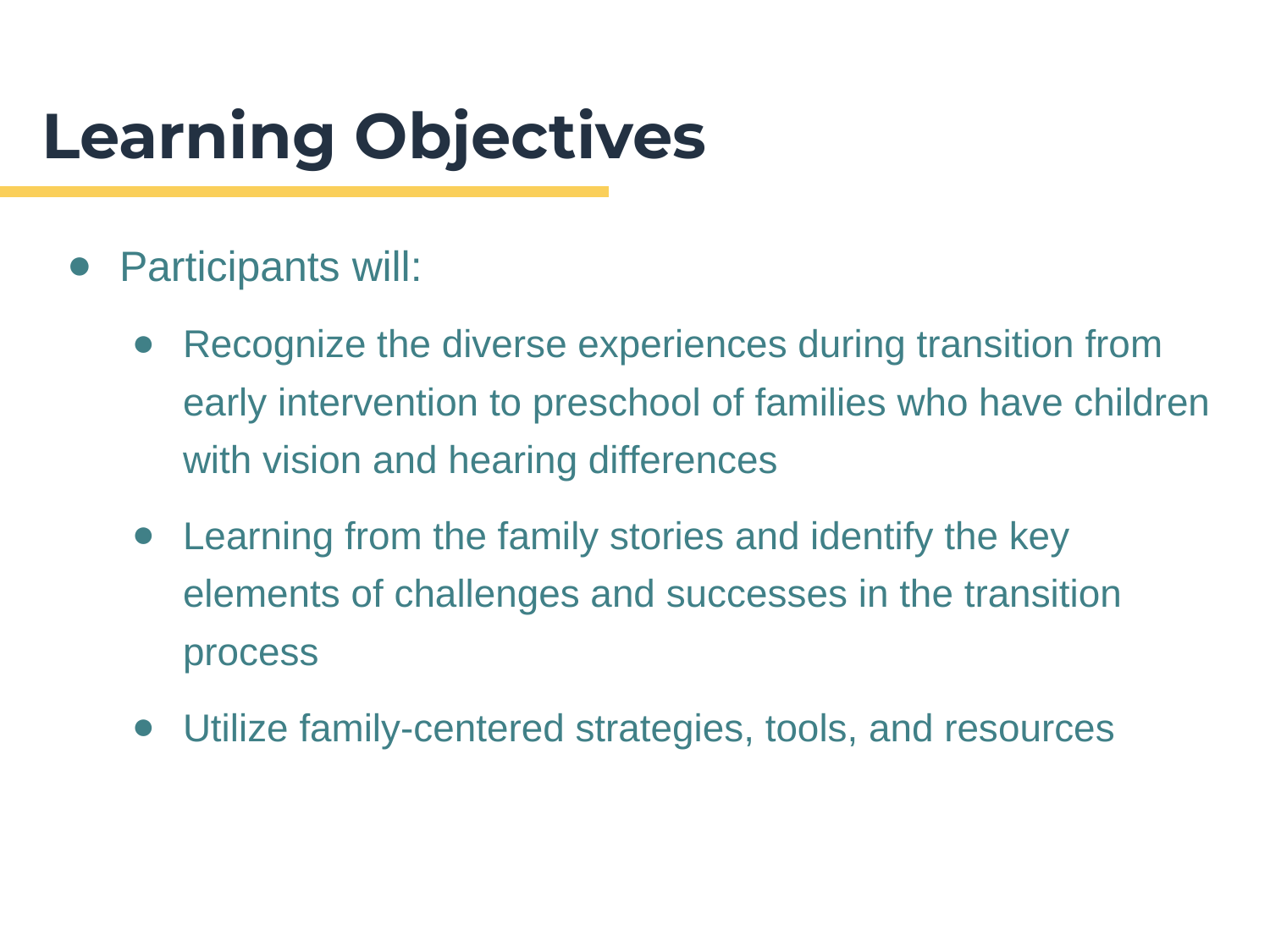

# Learning Objectives

Participants will:
Recognize the diverse experiences during transition from early intervention to preschool of families who have children with vision and hearing differences
Learning from the family stories and identify the key elements of challenges and successes in the transition process
Utilize family-centered strategies, tools, and resources